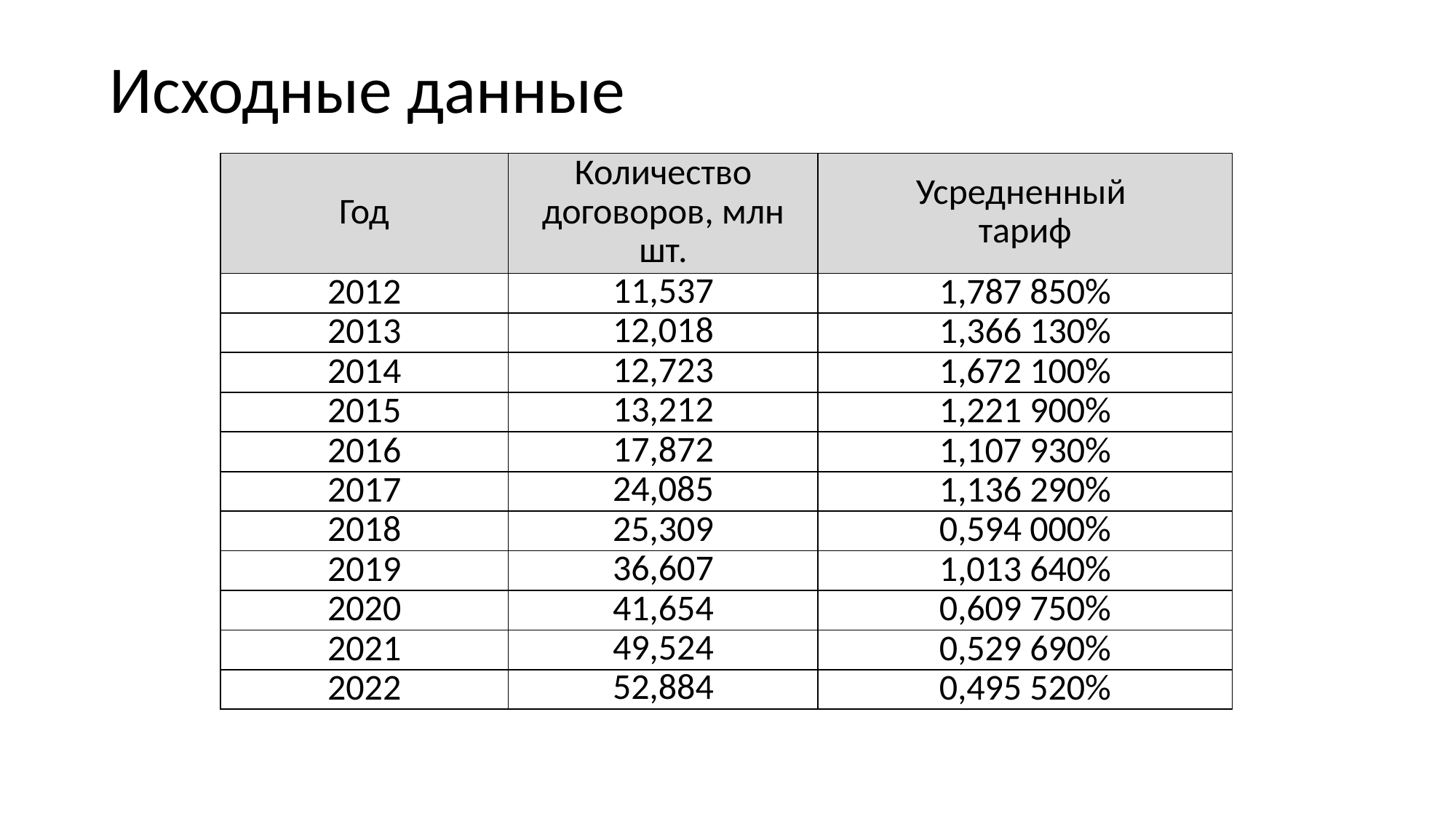

# Исходные данные
| Год | Количество договоров, млн шт. | Усредненный тариф |
| --- | --- | --- |
| 2012 | 11,537 | 1,787 850% |
| 2013 | 12,018 | 1,366 130% |
| 2014 | 12,723 | 1,672 100% |
| 2015 | 13,212 | 1,221 900% |
| 2016 | 17,872 | 1,107 930% |
| 2017 | 24,085 | 1,136 290% |
| 2018 | 25,309 | 0,594 000% |
| 2019 | 36,607 | 1,013 640% |
| 2020 | 41,654 | 0,609 750% |
| 2021 | 49,524 | 0,529 690% |
| 2022 | 52,884 | 0,495 520% |